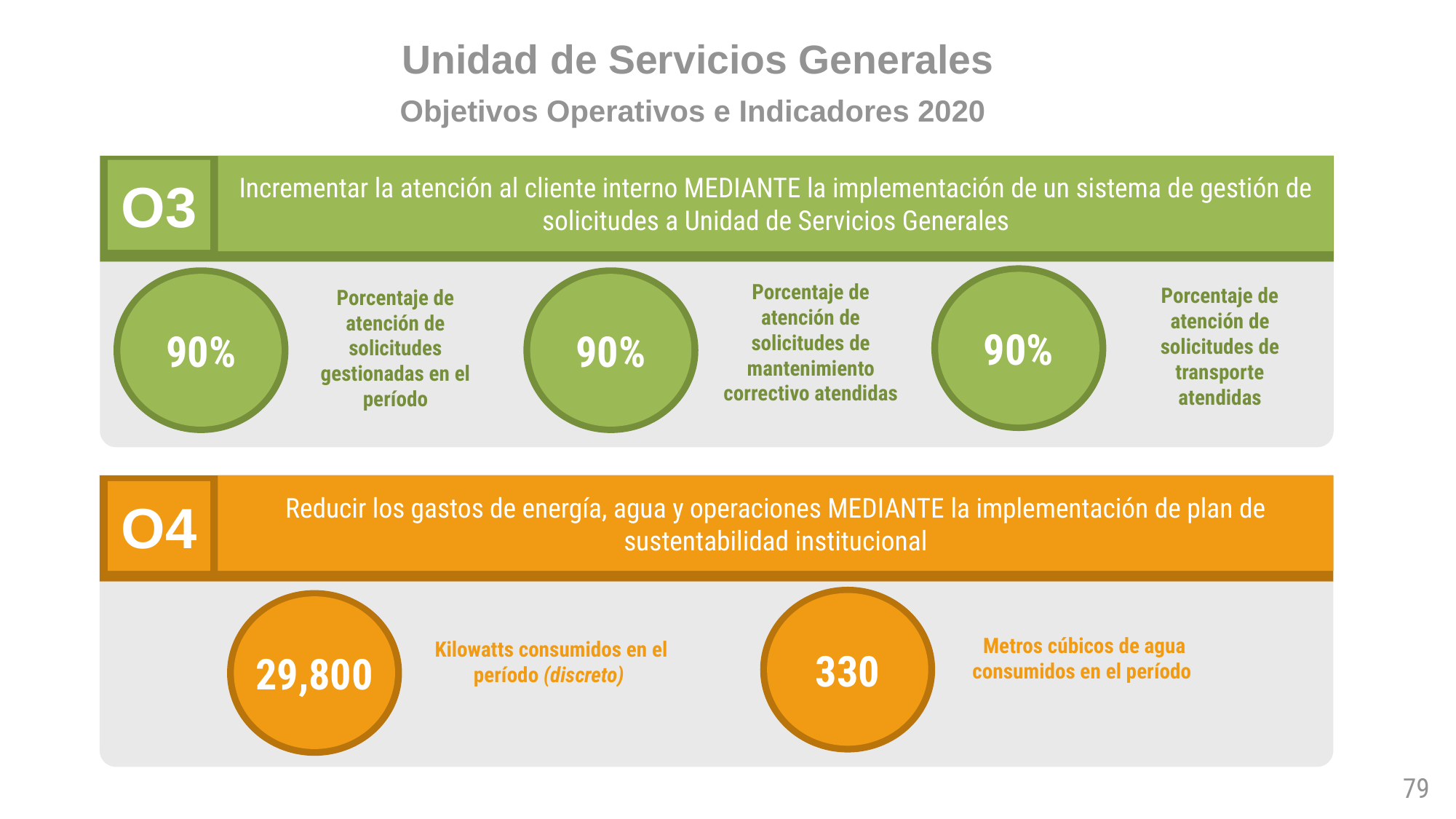

Unidad de Servicios Generales
Objetivos Operativos e Indicadores 2020
Incrementar la atención al cliente interno MEDIANTE la implementación de un sistema de gestión de solicitudes a Unidad de Servicios Generales

O3

90%

90%

90%
Porcentaje de atención de solicitudes de mantenimiento correctivo atendidas
Porcentaje de atención de solicitudes de transporte atendidas
Porcentaje de atención de solicitudes gestionadas en el período
Reducir los gastos de energía, agua y operaciones MEDIANTE la implementación de plan de sustentabilidad institucional

O4

330

29,800
 Metros cúbicos de agua consumidos en el período
 Kilowatts consumidos en el período (discreto)
79